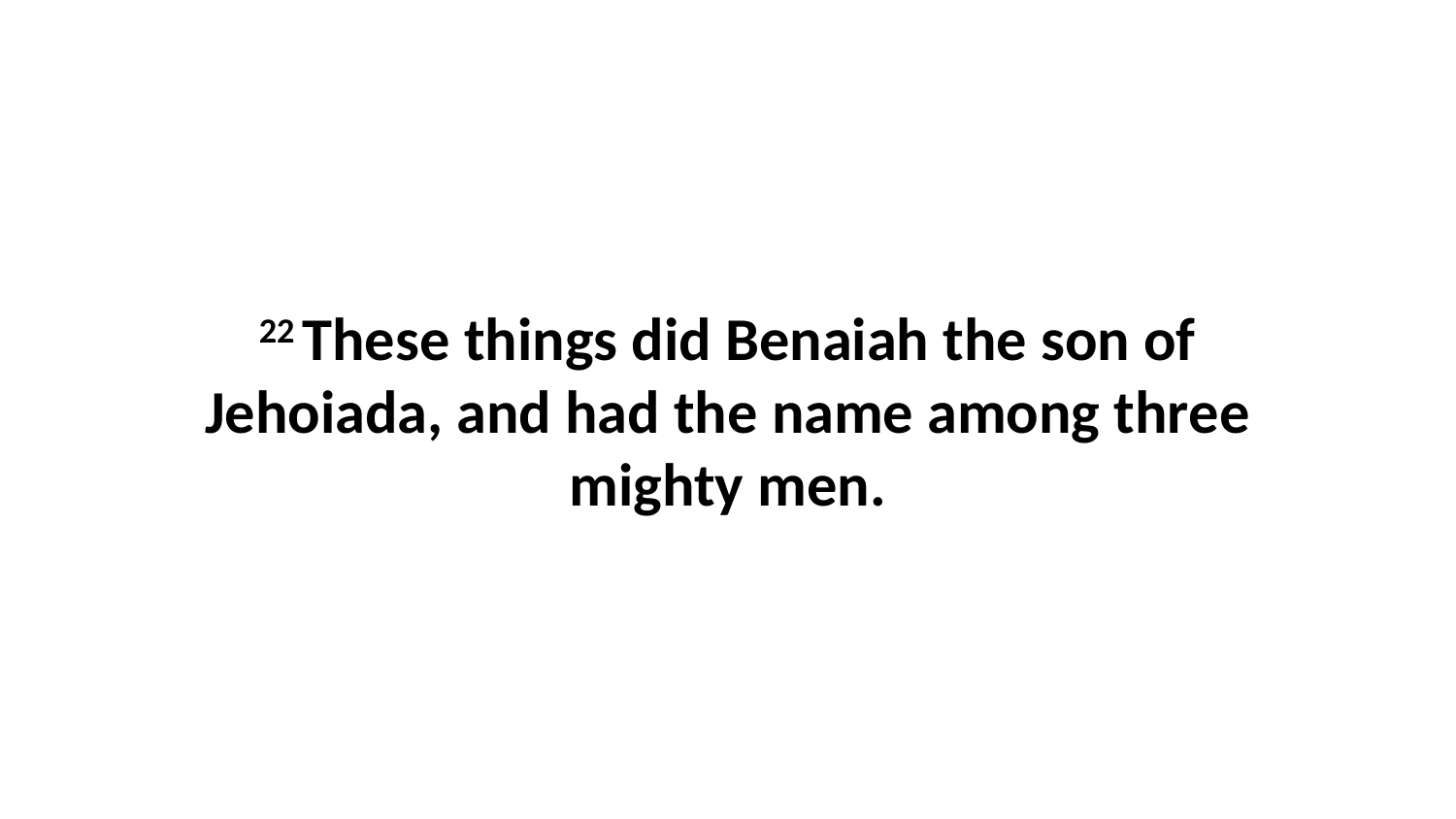

22 These things did Benaiah the son of Jehoiada, and had the name among three mighty men.